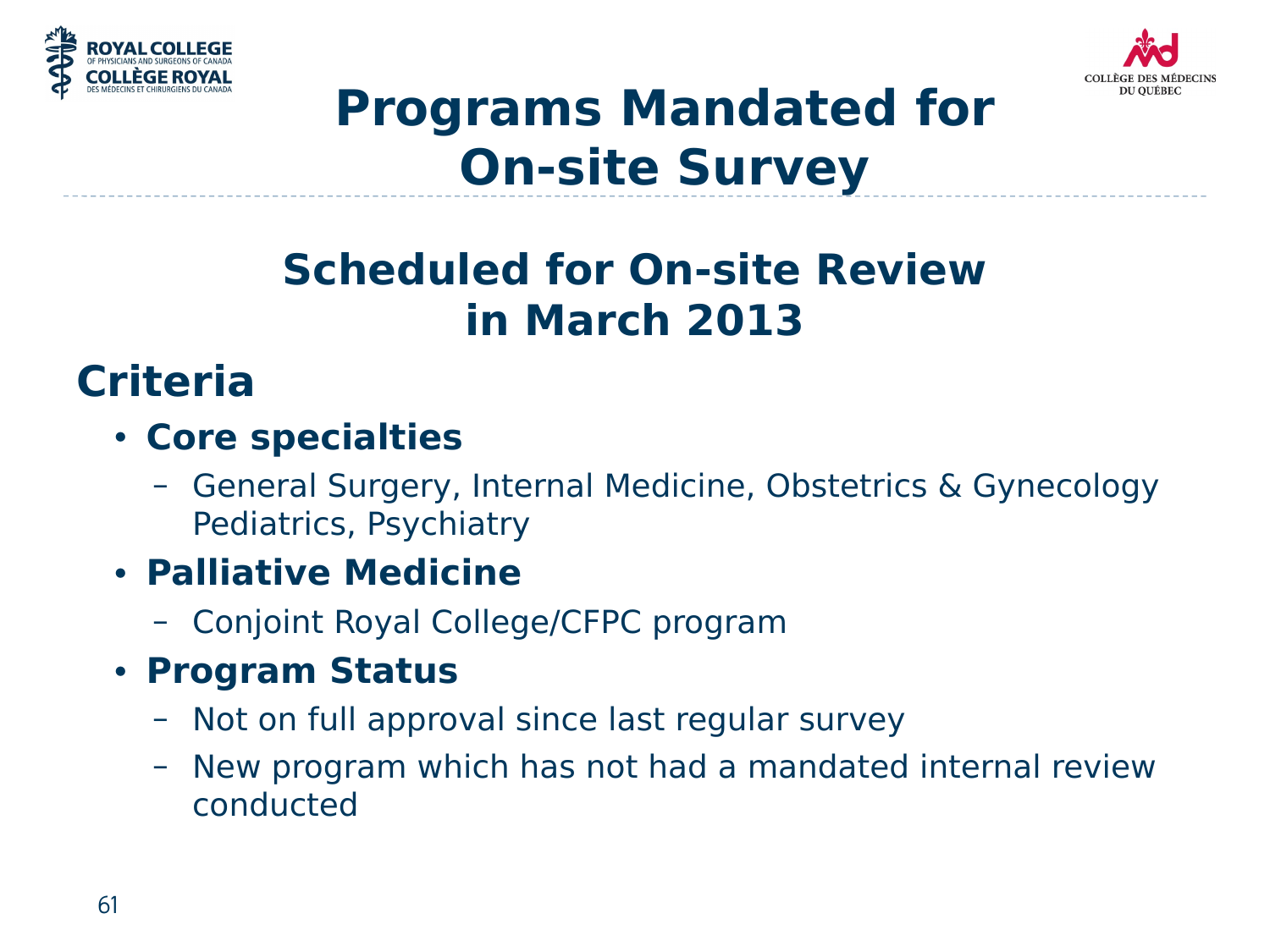

# Programs Mandated for On-site Survey
Scheduled for On-site Review
in March 2013
Criteria
Core specialties
General Surgery, Internal Medicine, Obstetrics & Gynecology Pediatrics, Psychiatry
Palliative Medicine
Conjoint Royal College/CFPC program
Program Status
Not on full approval since last regular survey
New program which has not had a mandated internal review conducted
61